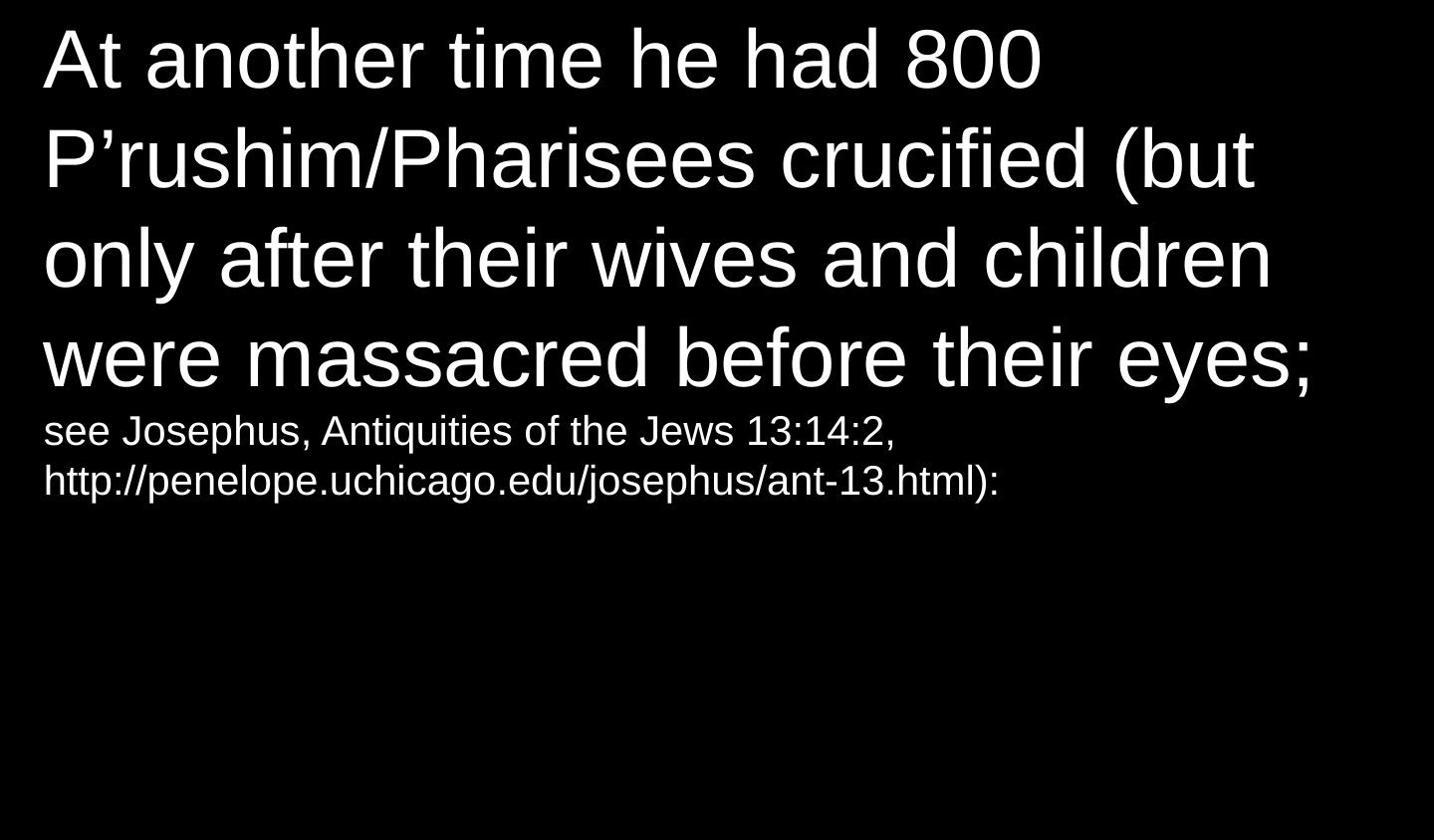

At another time he had 800 P’rushim/Pharisees crucified (but only after their wives and children were massacred before their eyes; see Josephus, Antiquities of the Jews 13:14:2, http://penelope.uchicago.edu/josephus/ant-13.html):